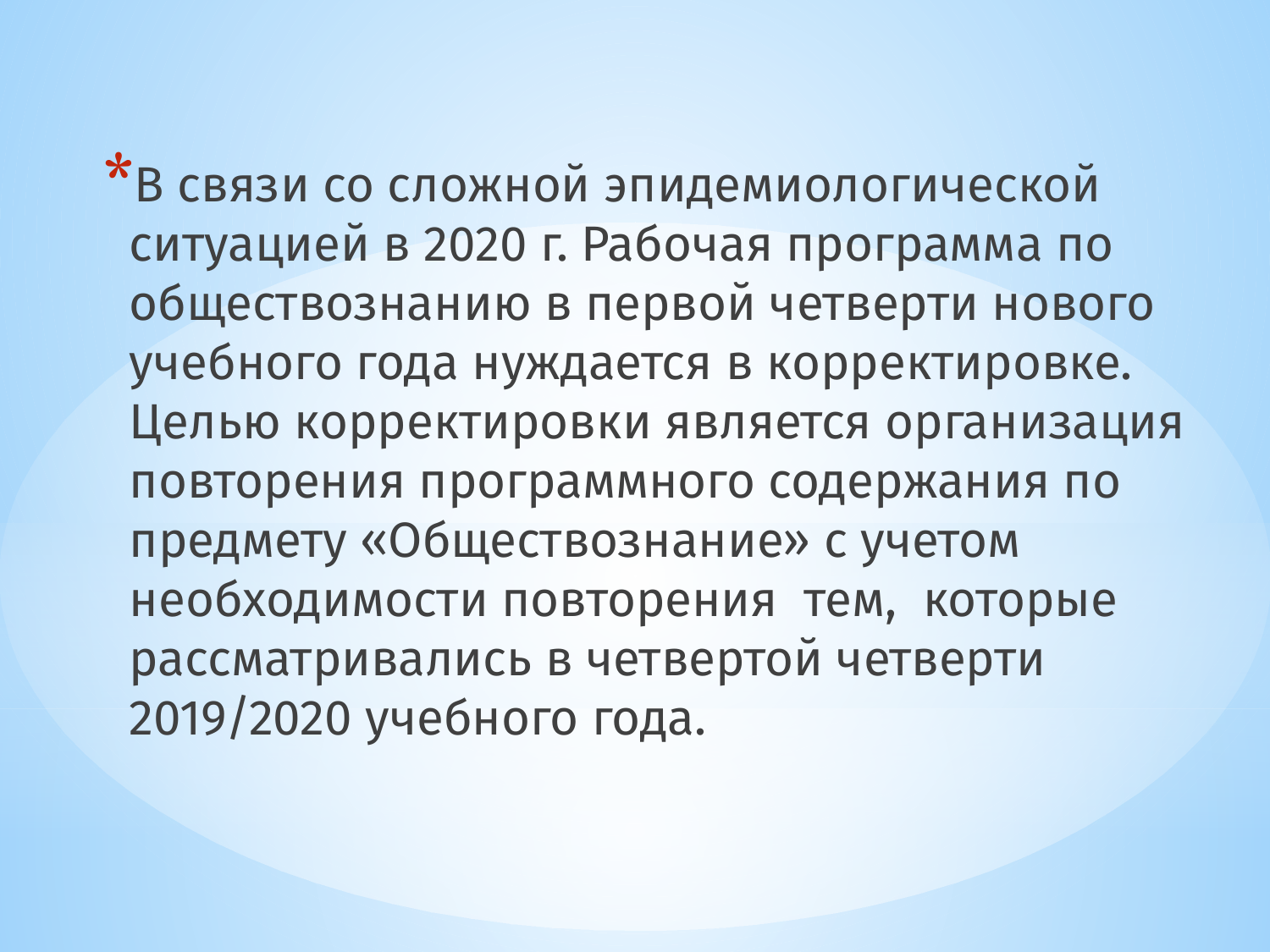

В связи со сложной эпидемиологической ситуацией в 2020 г. Рабочая программа по  обществознанию в первой четверти нового учебного года нуждается в корректировке. Целью корректировки является организация повторения программного содержания по предмету «Обществознание» с учетом необходимости повторения  тем,  которые рассматривались в четвертой четверти 2019/2020 учебного года.